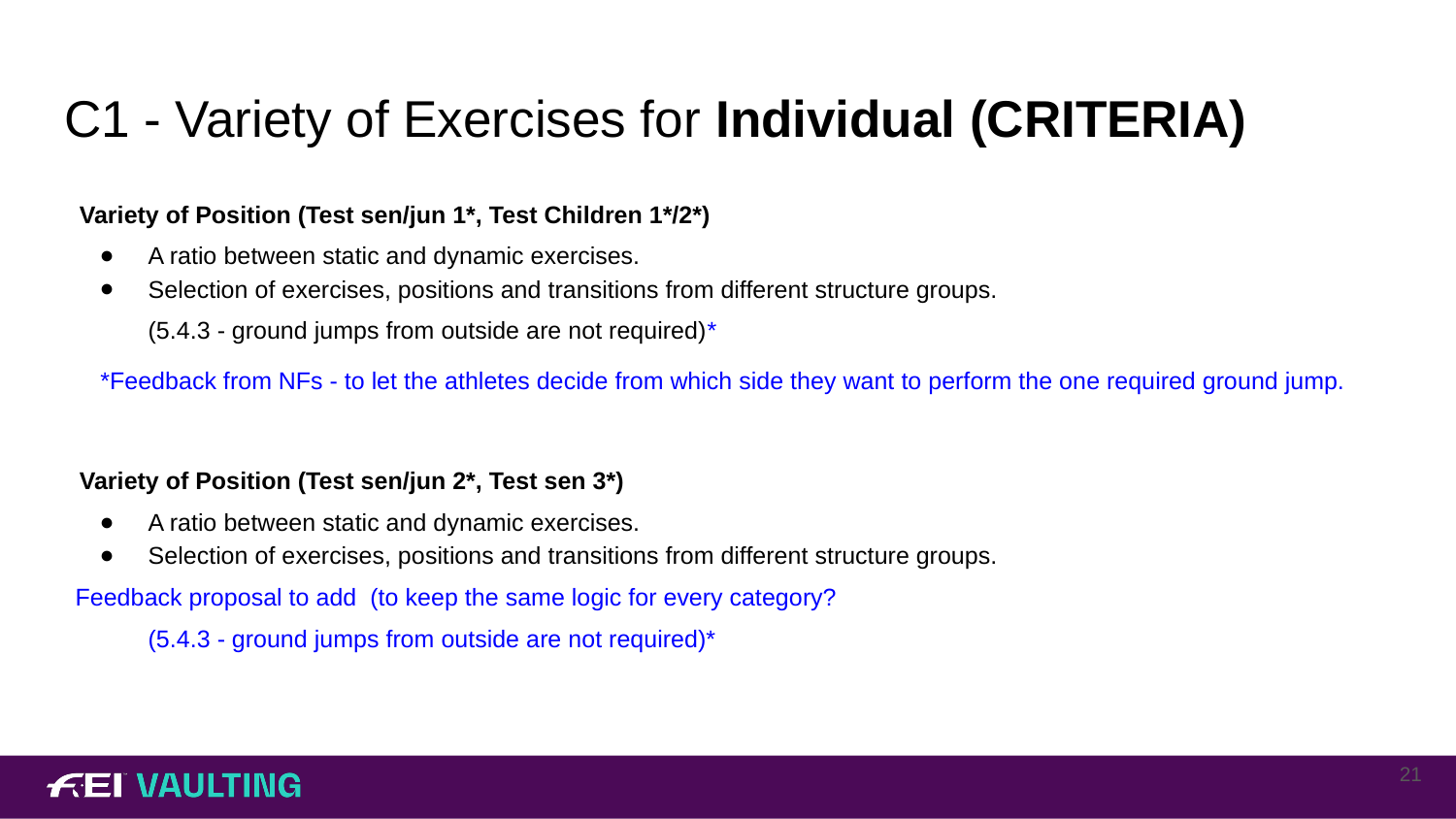

# C1 - Variety of Exercises for Individual (CRITERIA)
Variety of Position (Test sen/jun 1*, Test Children 1*/2*)
A ratio between static and dynamic exercises.
Selection of exercises, positions and transitions from different structure groups.
(5.4.3 - ground jumps from outside are not required)*
*Feedback from NFs - to let the athletes decide from which side they want to perform the one required ground jump.

Variety of Position (Test sen/jun 2*, Test sen 3*)
A ratio between static and dynamic exercises.
Selection of exercises, positions and transitions from different structure groups.
Feedback proposal to add  (to keep the same logic for every category?
(5.4.3 - ground jumps from outside are not required)*
21